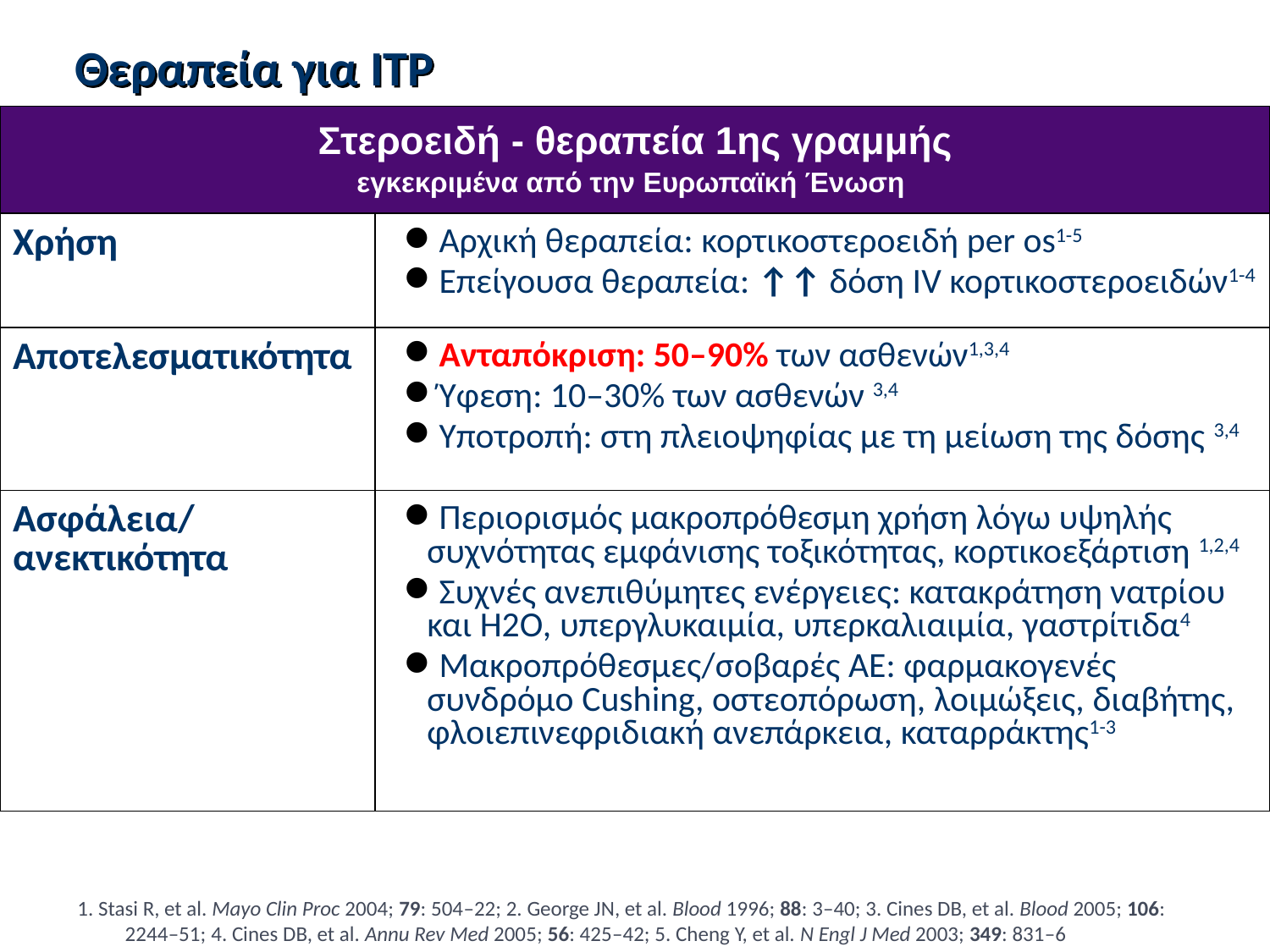

Θεραπεία για ITP
| Στεροειδή - θεραπεία 1ης γραμμής εγκεκριμένα από την Ευρωπαϊκή Ένωση |  |
| --- | --- |
| Χρήση | Αρχική θεραπεία: κορτικοστεροειδή per os1-5 Επείγουσα θεραπεία: ↑↑ δόση IV κορτικοστεροειδών1-4 |
| Αποτελεσματικότητα | Ανταπόκριση: 50–90% των ασθενών1,3,4 Ύφεση: 10–30% των ασθενών 3,4 Υποτροπή: στη πλειοψηφίας με τη μείωση της δόσης 3,4 |
| Ασφάλεια/ ανεκτικότητα | Περιορισμός μακροπρόθεσμη χρήση λόγω υψηλής συχνότητας εμφάνισης τοξικότητας, κορτικοεξάρτιση 1,2,4 Συχνές ανεπιθύμητες ενέργειες: κατακράτηση νατρίου και H2O, υπεργλυκαιμία, υπερκαλιαιμία, γαστρίτιδα4 Μακροπρόθεσμες/σοβαρές AE: φαρμακογενές συνδρόμο Cushing, οστεοπόρωση, λοιμώξεις, διαβήτης, φλοιεπινεφριδιακή ανεπάρκεια, καταρράκτης1-3 |
1. Stasi R, et al. Mayo Clin Proc 2004; 79: 504–22; 2. George JN, et al. Blood 1996; 88: 3–40; 3. Cines DB, et al. Blood 2005; 106:
2244–51; 4. Cines DB, et al. Annu Rev Med 2005; 56: 425–42; 5. Cheng Y, et al. N Engl J Med 2003; 349: 831–6